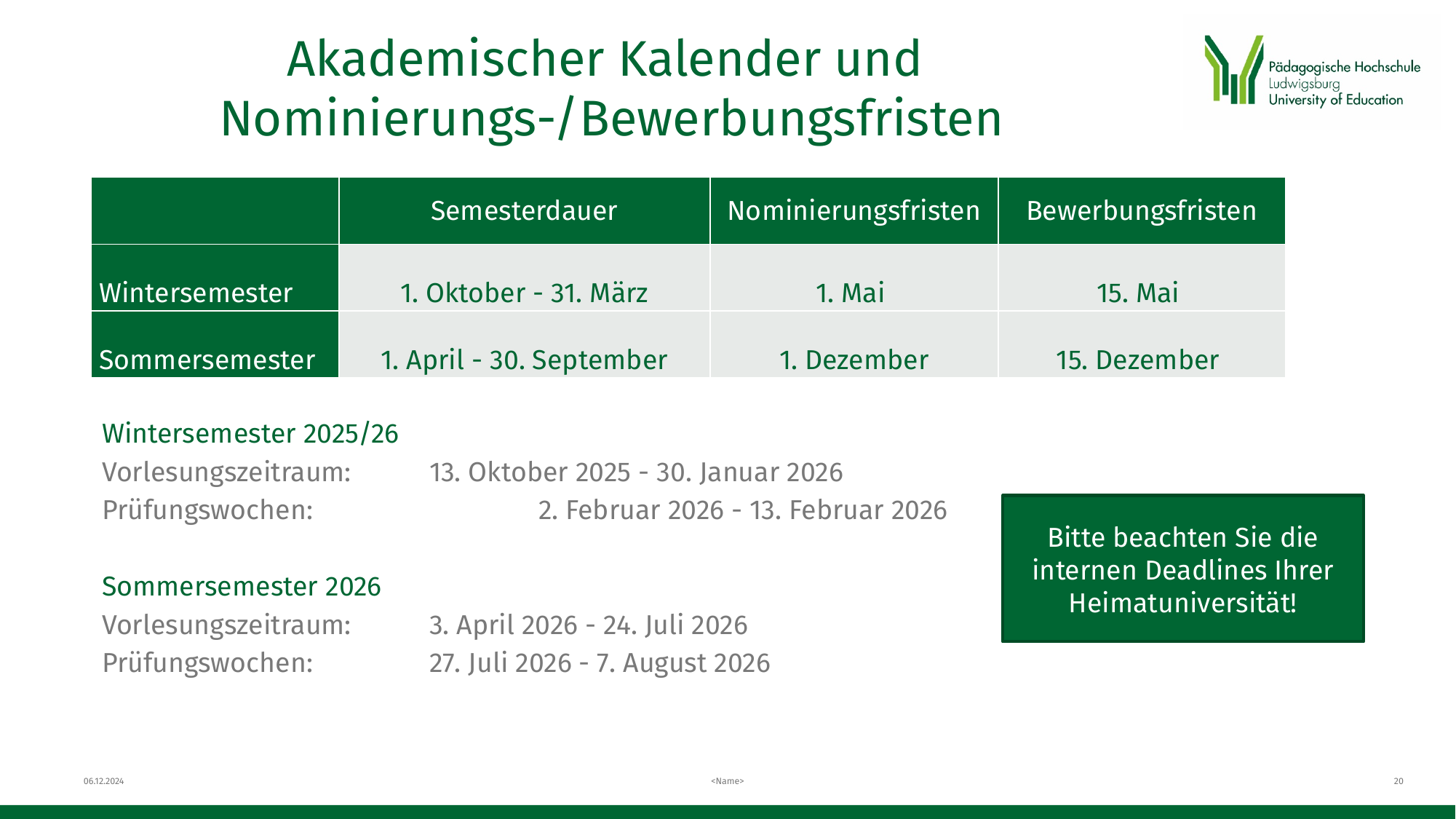

# Akademischer Kalender und Nominierungs-/Bewerbungsfristen
|  | Semesterdauer | Nominierungsfristen | Bewerbungsfristen |
| --- | --- | --- | --- |
| Wintersemester | 1. Oktober - 31. März | 1. Mai | 15. Mai |
| Sommersemester | 1. April - 30. September | 1. Dezember | 15. Dezember |
Wintersemester 2025/26
Vorlesungszeitraum: 	13. Oktober 2025 - 30. Januar 2026
Prüfungswochen: 		2. Februar 2026 - 13. Februar 2026

Sommersemester 2026
Vorlesungszeitraum: 	3. April 2026 - 24. Juli 2026
Prüfungswochen:		27. Juli 2026 - 7. August 2026

Bitte beachten Sie die internen Deadlines Ihrer Heimatuniversität!
06.12.2024
20